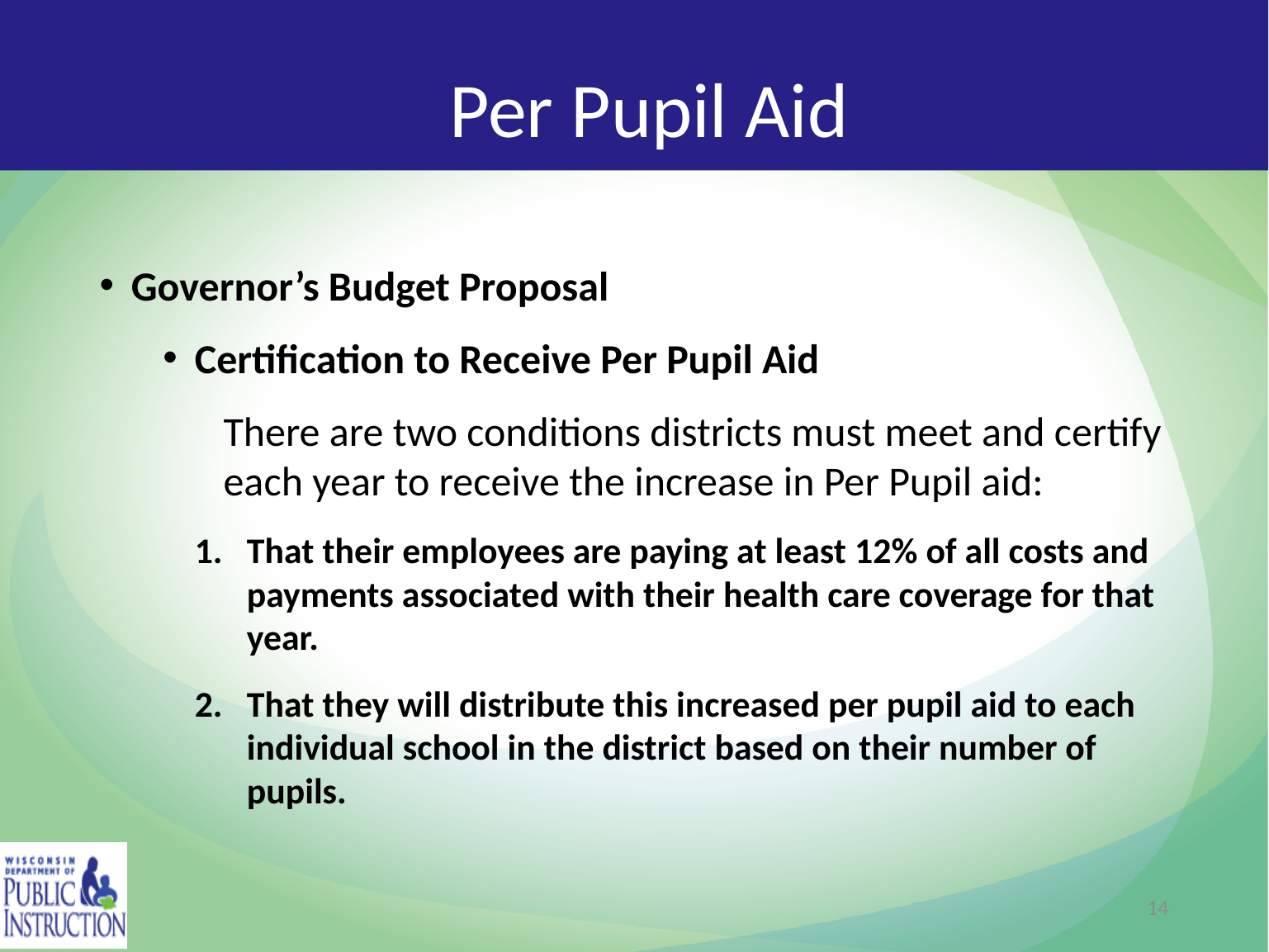

# Per Pupil Aid
Governor’s Budget Proposal
Certification to Receive Per Pupil Aid
	There are two conditions districts must meet and certify 	each year to receive the increase in Per Pupil aid:
That their employees are paying at least 12% of all costs and payments associated with their health care coverage for that year.
That they will distribute this increased per pupil aid to each individual school in the district based on their number of pupils.

14